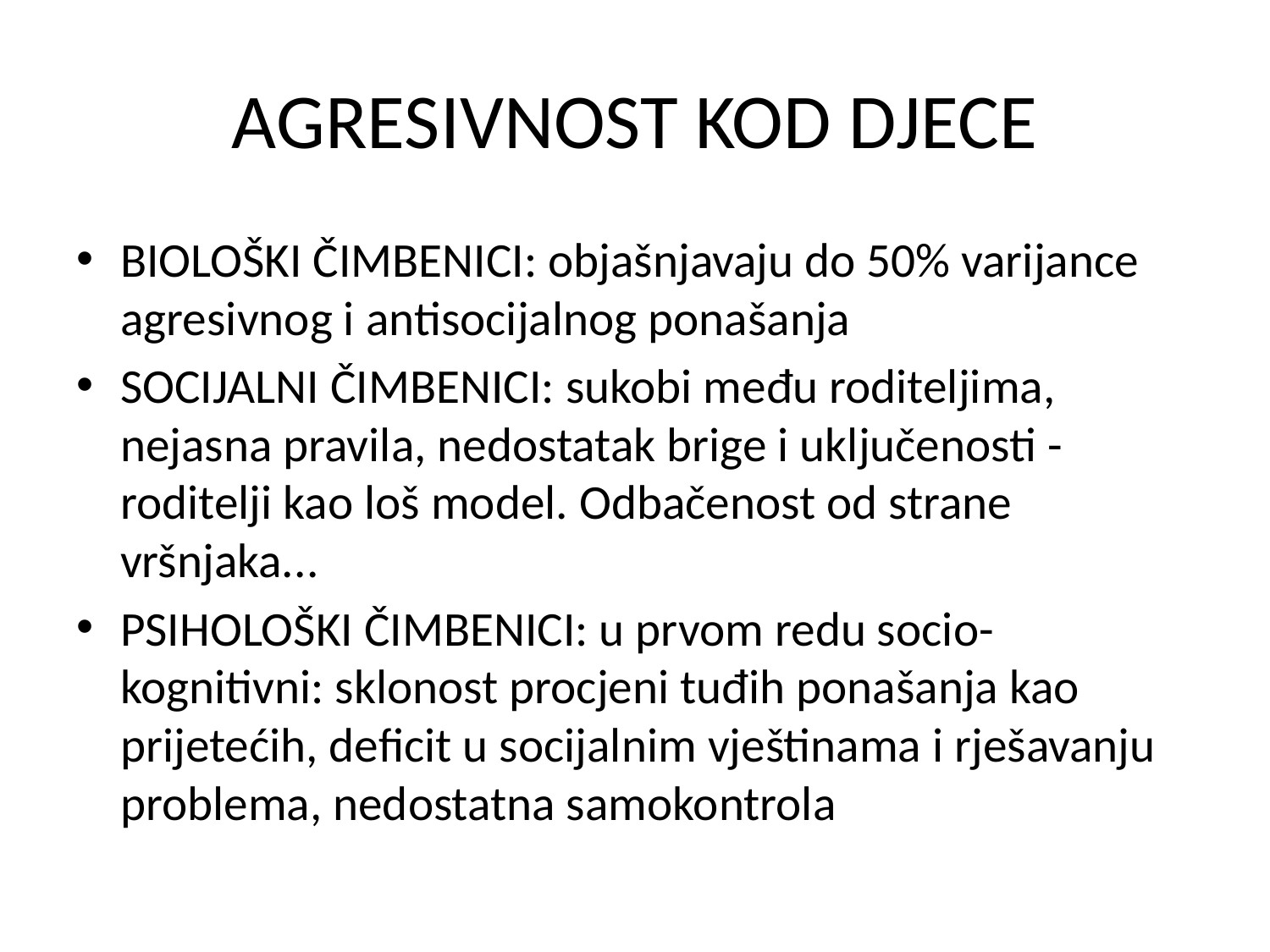

# AGRESIVNOST KOD DJECE
BIOLOŠKI ČIMBENICI: objašnjavaju do 50% varijance agresivnog i antisocijalnog ponašanja
SOCIJALNI ČIMBENICI: sukobi među roditeljima, nejasna pravila, nedostatak brige i uključenosti - roditelji kao loš model. Odbačenost od strane vršnjaka...
PSIHOLOŠKI ČIMBENICI: u prvom redu socio-kognitivni: sklonost procjeni tuđih ponašanja kao prijetećih, deficit u socijalnim vještinama i rješavanju problema, nedostatna samokontrola